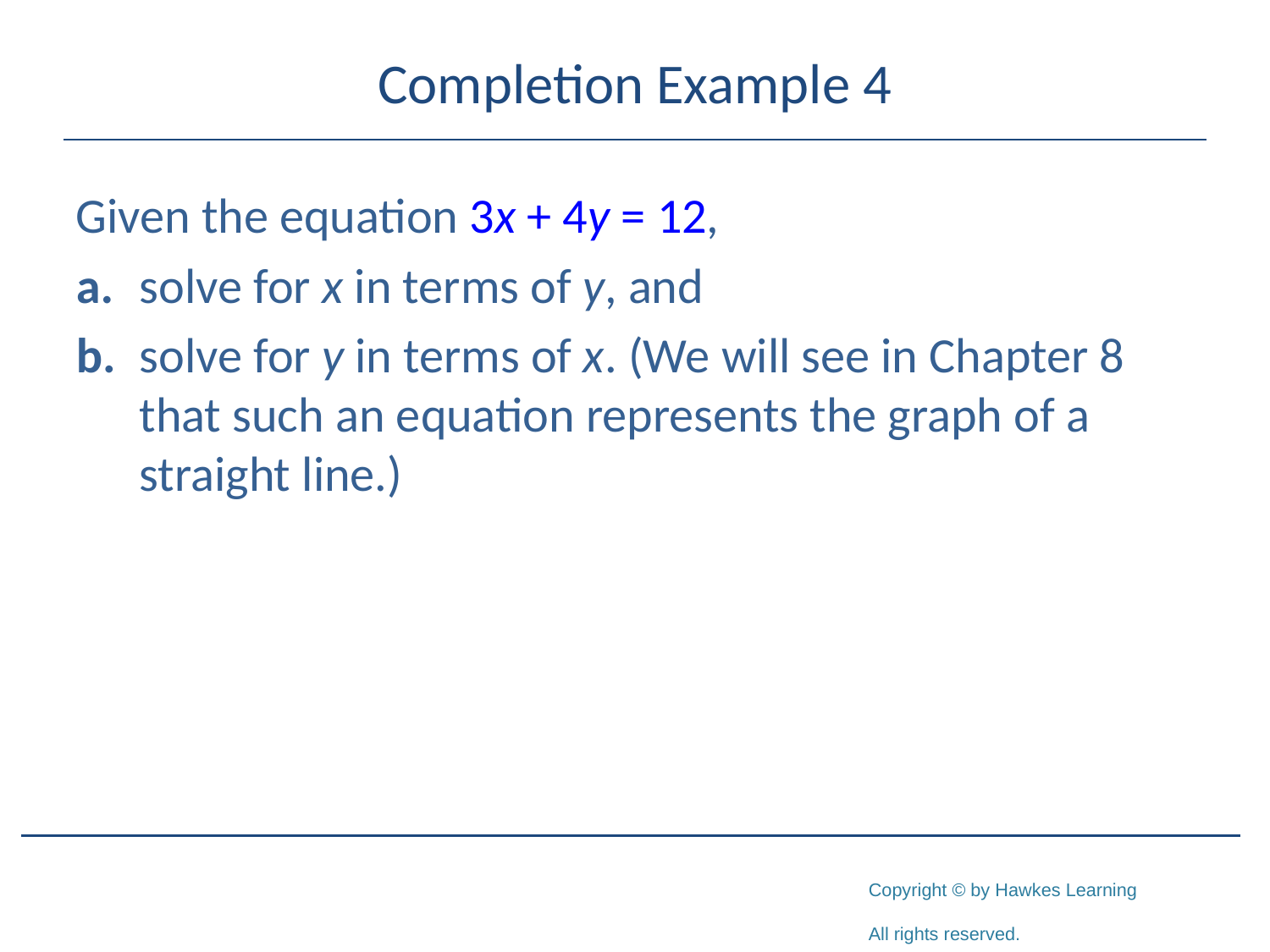

# Completion Example 4
Given the equation 3x + 4y = 12,
a. 	solve for x in terms of y, and
b. 	solve for y in terms of x. (We will see in Chapter 8 that such an equation represents the graph of a straight line.)